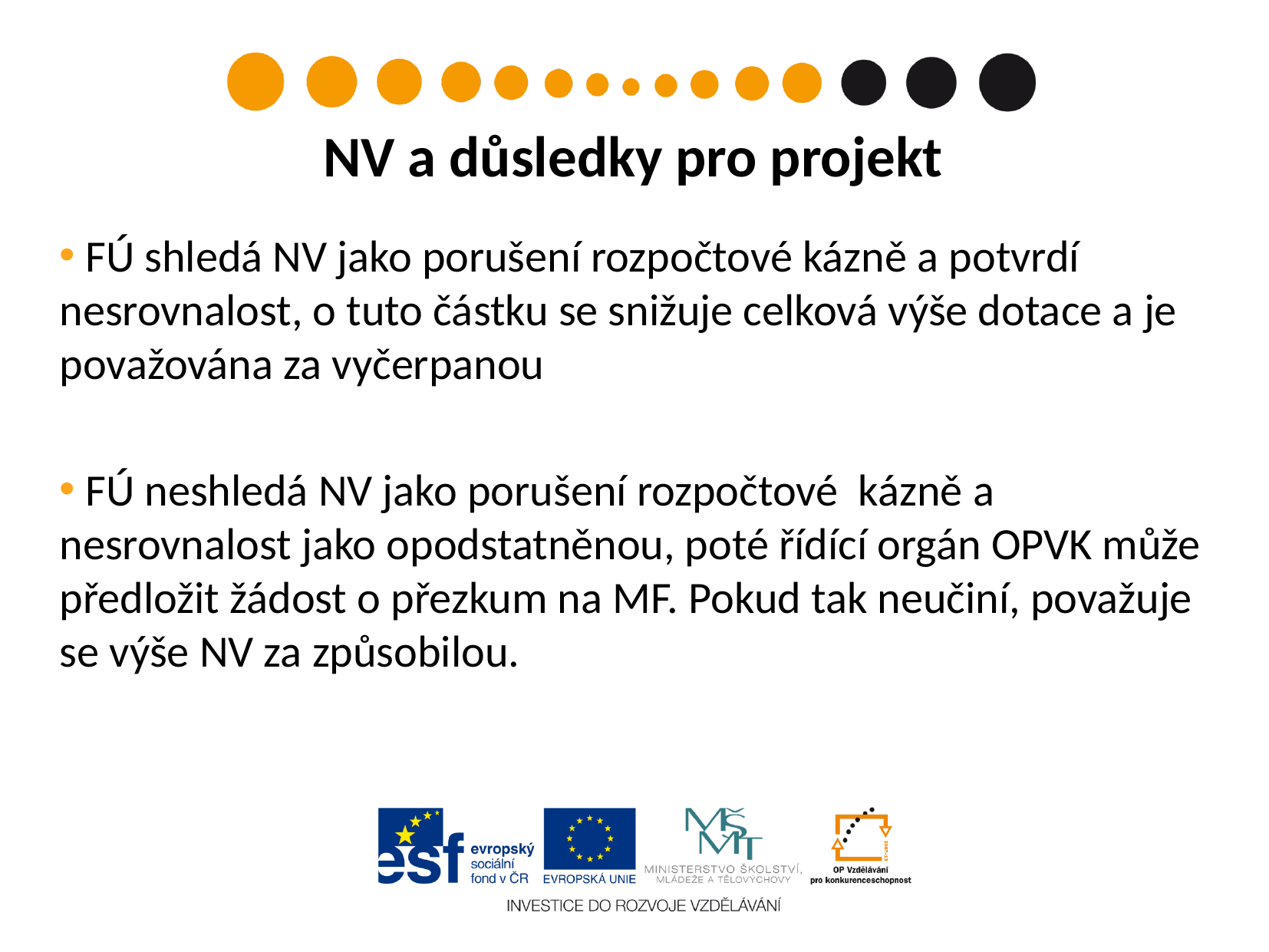

NV a důsledky pro projekt
 FÚ shledá NV jako porušení rozpočtové kázně a potvrdí nesrovnalost, o tuto částku se snižuje celková výše dotace a je považována za vyčerpanou

 FÚ neshledá NV jako porušení rozpočtové  kázně a nesrovnalost jako opodstatněnou, poté řídící orgán OPVK může předložit žádost o přezkum na MF. Pokud tak neučiní, považuje se výše NV za způsobilou.